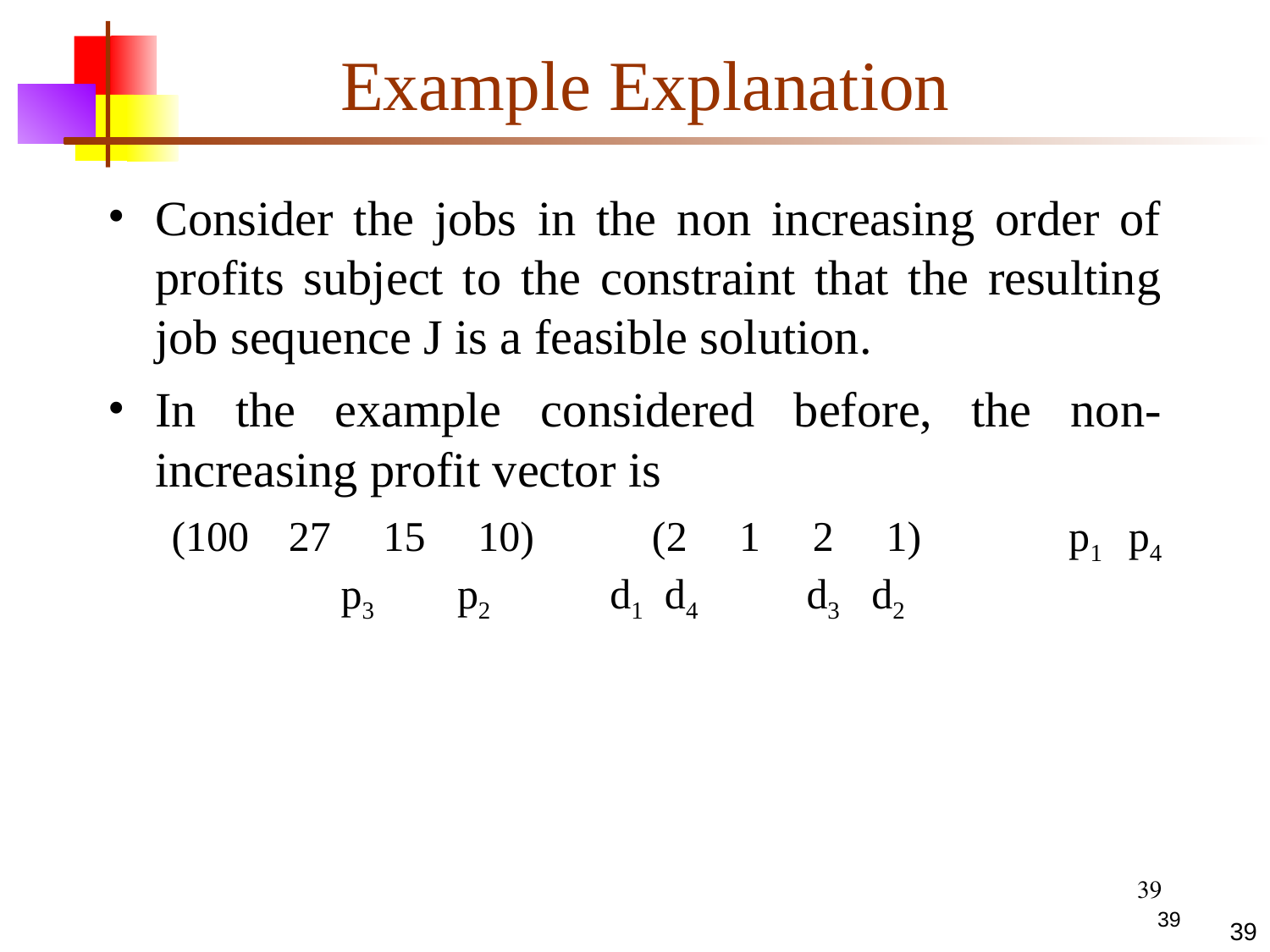

Example Explanation
Consider the jobs in the non increasing order of profits subject to the constraint that the resulting job sequence J is a feasible solution.
In the example considered before, the non-increasing profit vector is
	(100   27    15    10)         (2    1    2    1) 	    p1  p4	    p3	   p2                  d1  d4	d3   d2
39
39